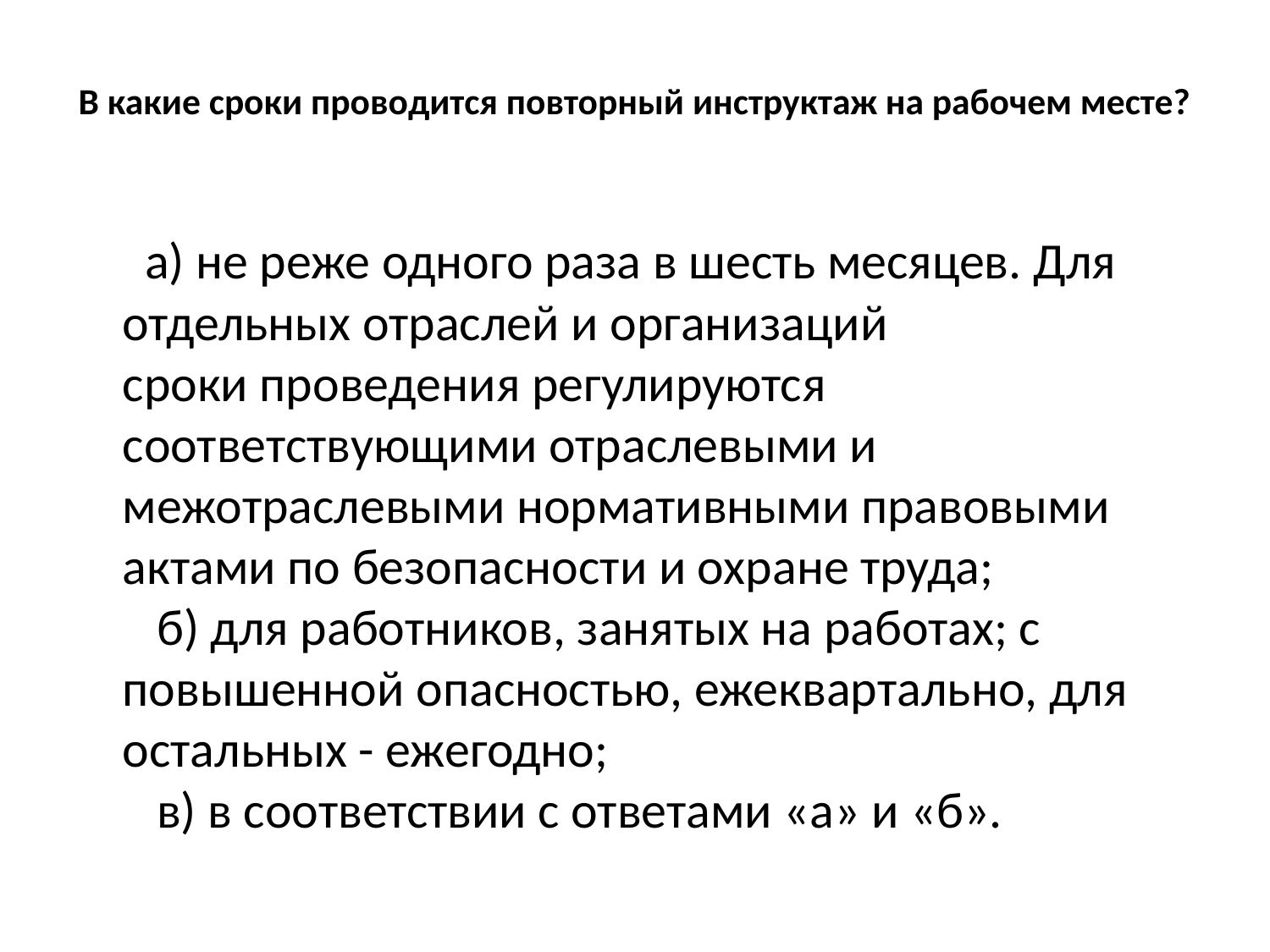

# В какие сроки проводится повторный инструктаж на рабочем месте?
      а) не реже одного раза в шесть месяцев. Для отдельных отраслей и организаций
сроки проведения регулируются соответствующими отраслевыми и межотраслевыми нормативными правовыми актами по безопасности и охране труда;
   б) для работников, занятых на работах; с повышенной опасностью, ежеквартально, для остальных - ежегодно;
   в) в соответствии с ответами «а» и «б».